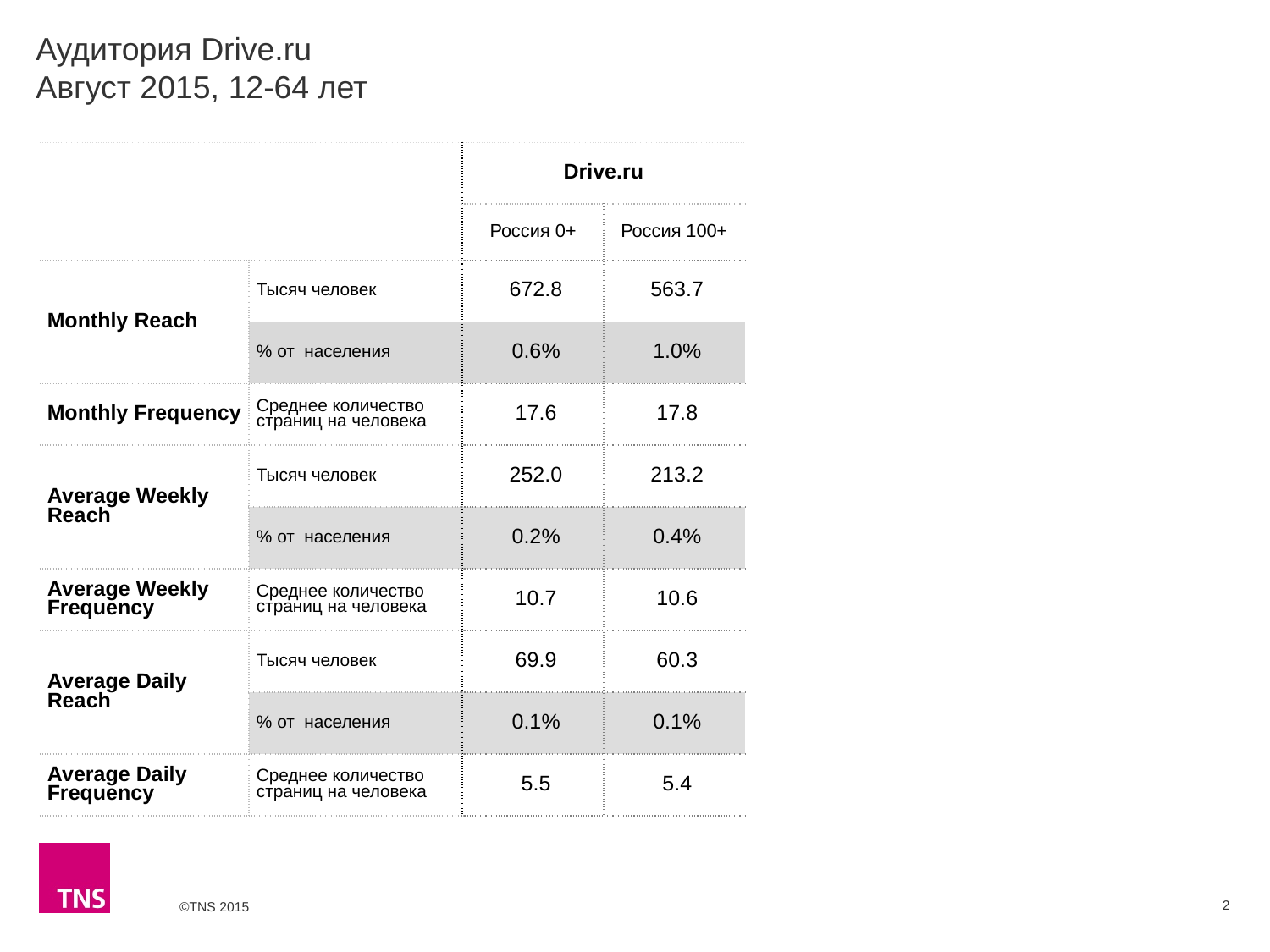

# Аудитория Drive.ru Август 2015, 12-64 лет
|  |  | Drive.ru |  |
| --- | --- | --- | --- |
|  |  | Россия 0+ | Россия 100+ |
| Monthly Reach | Тысяч человек | 672.8 | 563.7 |
|  | % от населения | 0.6% | 1.0% |
| Monthly Frequency | Среднее количество страниц на человека | 17.6 | 17.8 |
| Average Weekly Reach | Тысяч человек | 252.0 | 213.2 |
|  | % от населения | 0.2% | 0.4% |
| Average Weekly Frequency | Среднее количество страниц на человека | 10.7 | 10.6 |
| Average Daily Reach | Тысяч человек | 69.9 | 60.3 |
|  | % от населения | 0.1% | 0.1% |
| Average Daily Frequency | Среднее количество страниц на человека | 5.5 | 5.4 |
2